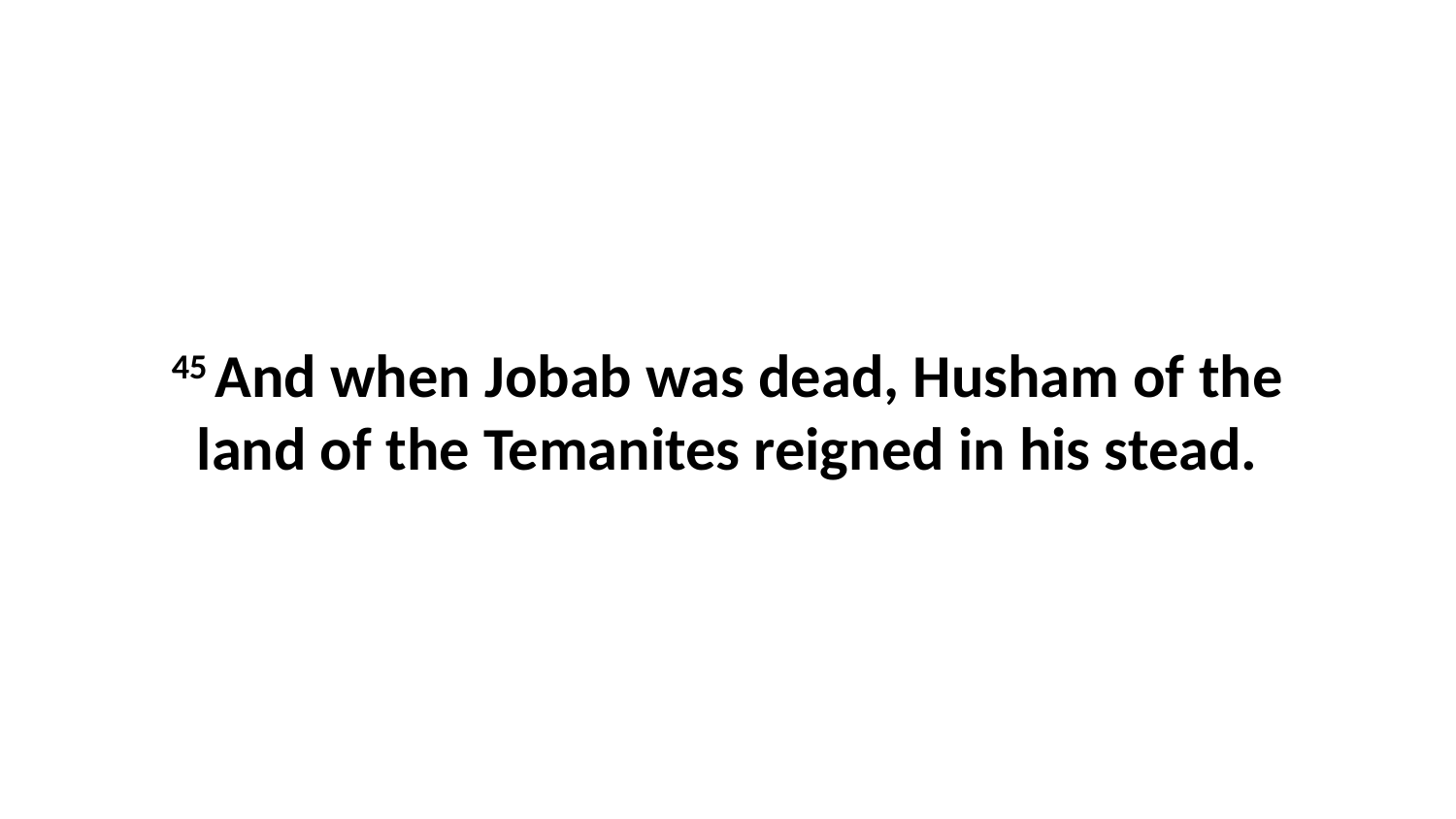

45 And when Jobab was dead, Husham of the land of the Temanites reigned in his stead.